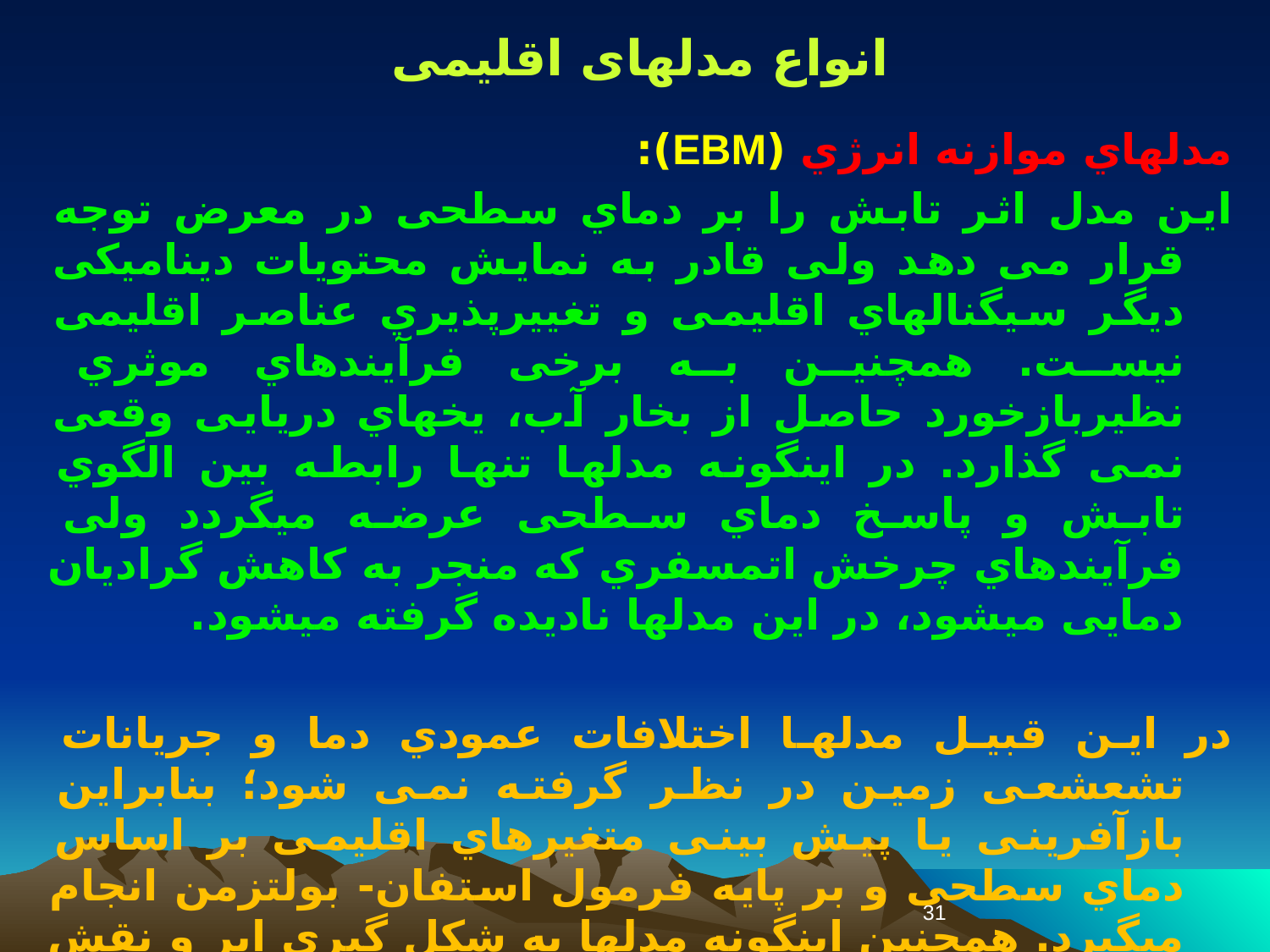

انواع مدلهای اقلیمی
مدلهاي موازنه انرژي (EBM):
این مدل اثر تابش را بر دماي سطحی در معرض توجه قرار می دهد ولی قادر به نمایش محتویات دینامیکی دیگر سیگنالهاي اقلیمی و تغییرپذیري عناصر اقلیمی نیست. همچنین به برخی فرآیندهاي موثري نظیربازخورد حاصل از بخار آب، یخهاي دریایی وقعی نمی گذارد. در اینگونه مدلها تنها رابطه بین الگوي تابش و پاسخ دماي سطحی عرضه میگردد ولی فرآیندهاي چرخش اتمسفري که منجر به کاهش گرادیان دمایی میشود، در این مدلها نادیده گرفته میشود.

در این قبیل مدلها اختلافات عمودي دما و جریانات تشعشعی زمین در نظر گرفته نمی شود؛ بنابراین بازآفرینی یا پیش بینی متغیرهاي اقلیمی بر اساس دماي سطحی و بر پایه فرمول استفان- بولتزمن انجام میگیرد. همچنین اینگونه مدلها به شکل گیري ابر و نقش آنها بر اقلیم کمتر توجه دارند. بنابراین مدلهاي مزبور ساده ترین مدلهاي فیزیکی اقلیم به شمار می آیند(عساکره، 1386)
31